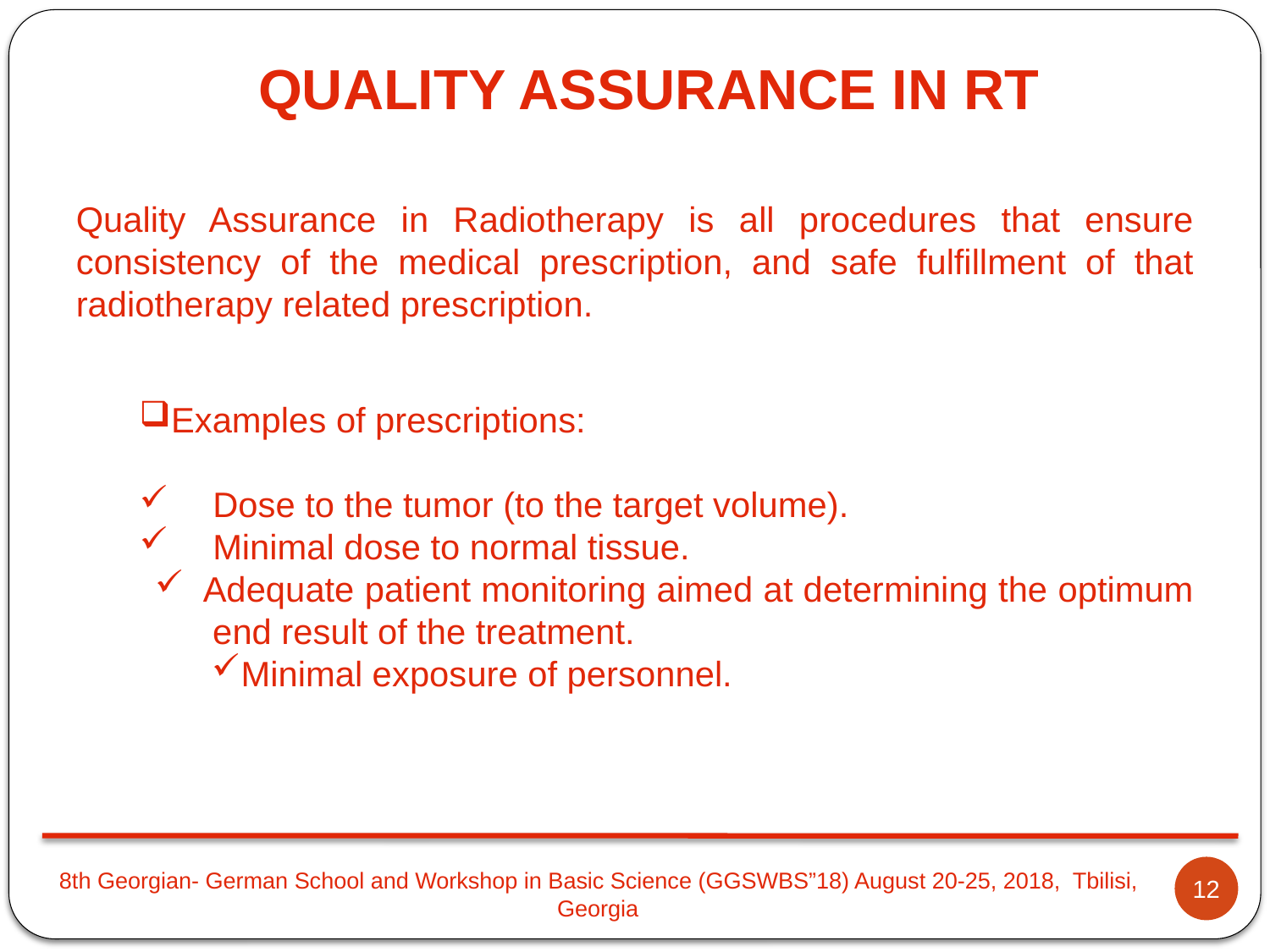

QUALITY ASSURANCE IN RT
Quality Assurance in Radiotherapy is all procedures that ensure consistency of the medical prescription, and safe fulfillment of that radiotherapy related prescription.
Examples of prescriptions:

	 Dose to the tumor (to the target volume).
	 Minimal dose to normal tissue.
	Adequate patient monitoring aimed at determining the optimum 	 end result of the treatment.
Minimal exposure of personnel.
12
8th Georgian- German School and Workshop in Basic Science (GGSWBS”18) August 20-25, 2018,  Tbilisi, Georgia